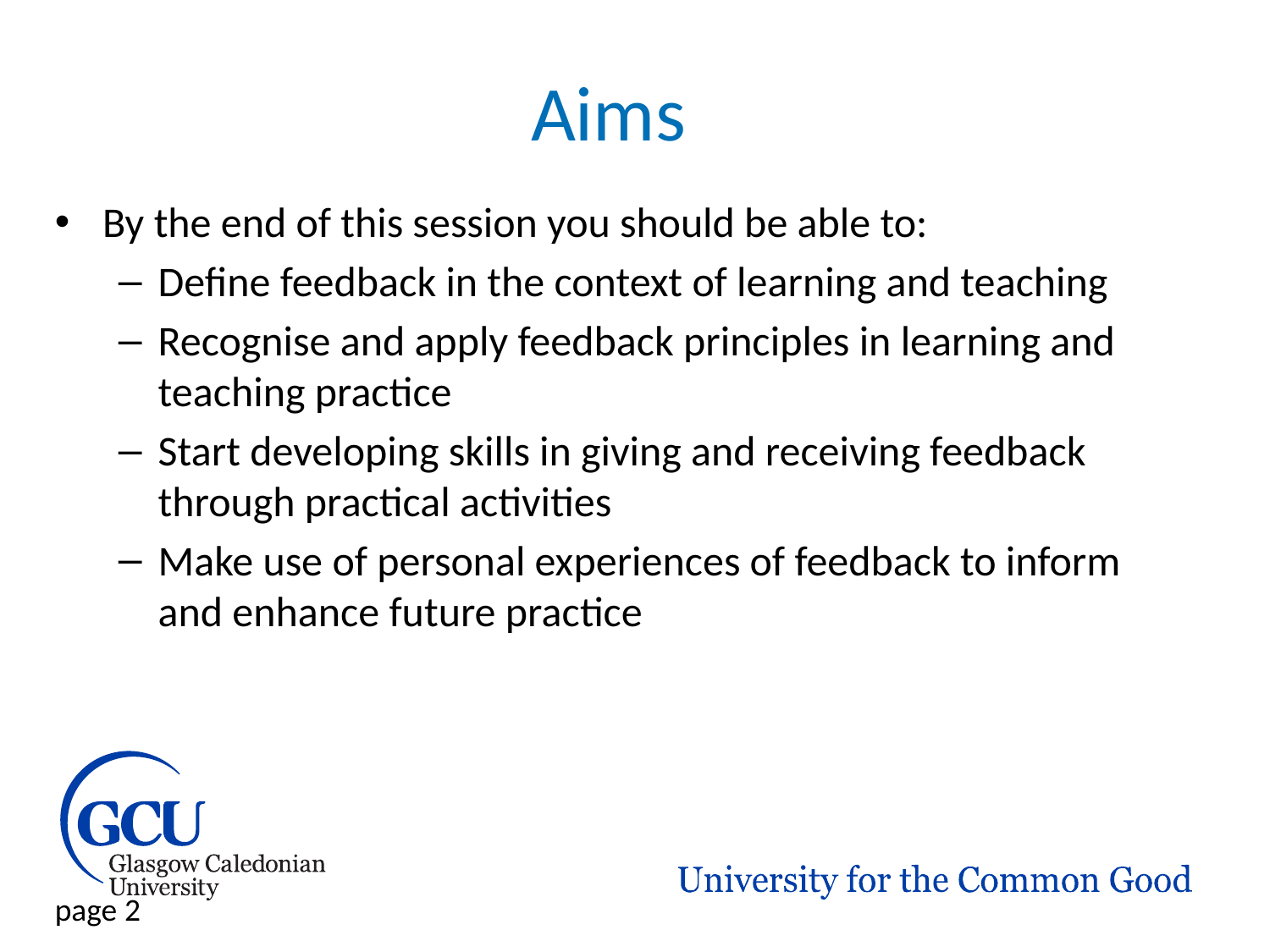

# Aims
By the end of this session you should be able to:
Define feedback in the context of learning and teaching
Recognise and apply feedback principles in learning and teaching practice
Start developing skills in giving and receiving feedback through practical activities
Make use of personal experiences of feedback to inform and enhance future practice

page 2